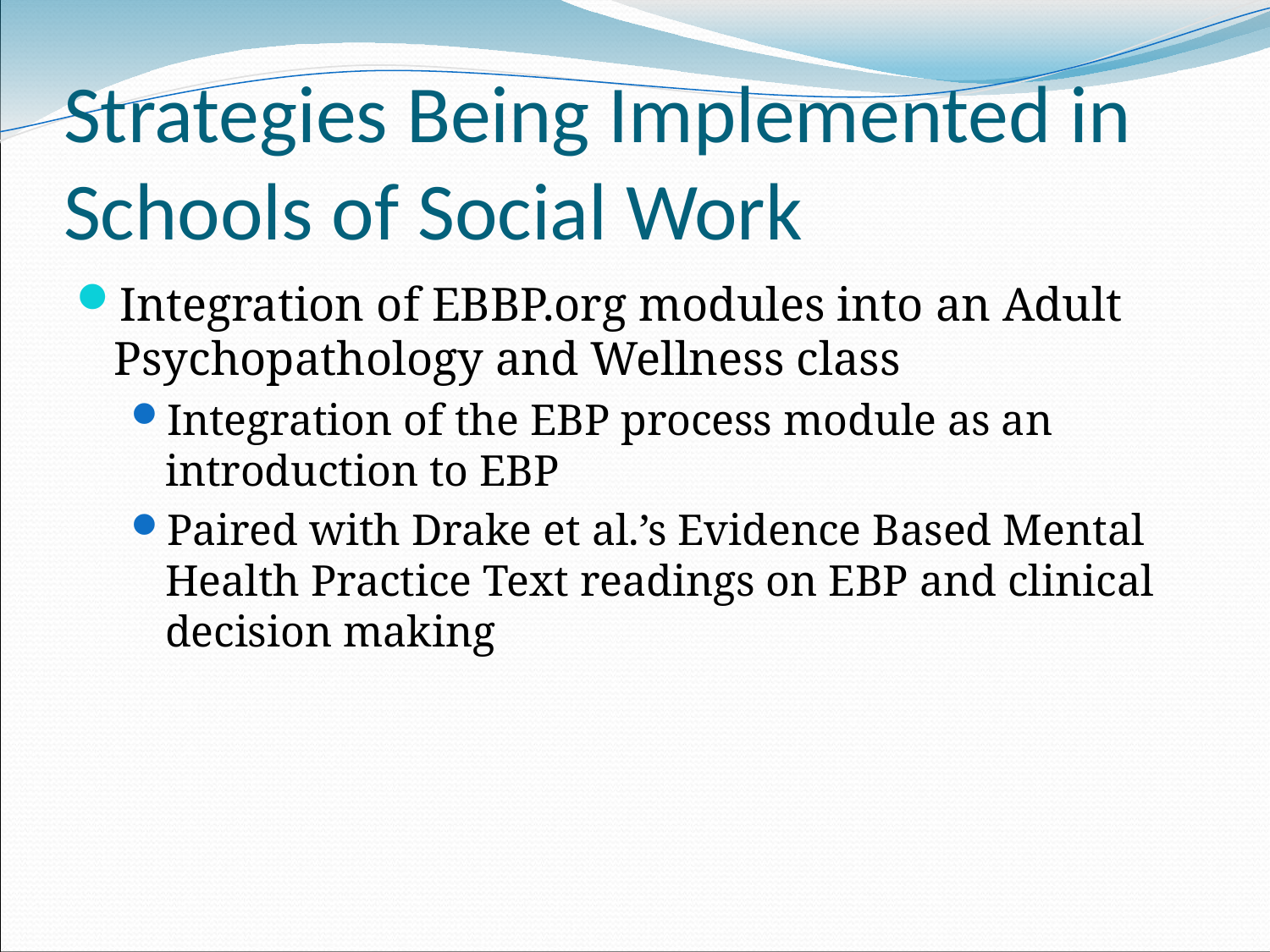

# Strategies Being Implemented in Schools of Social Work
Integration of EBBP.org modules into an Adult Psychopathology and Wellness class
Integration of the EBP process module as an introduction to EBP
Paired with Drake et al.’s Evidence Based Mental Health Practice Text readings on EBP and clinical decision making